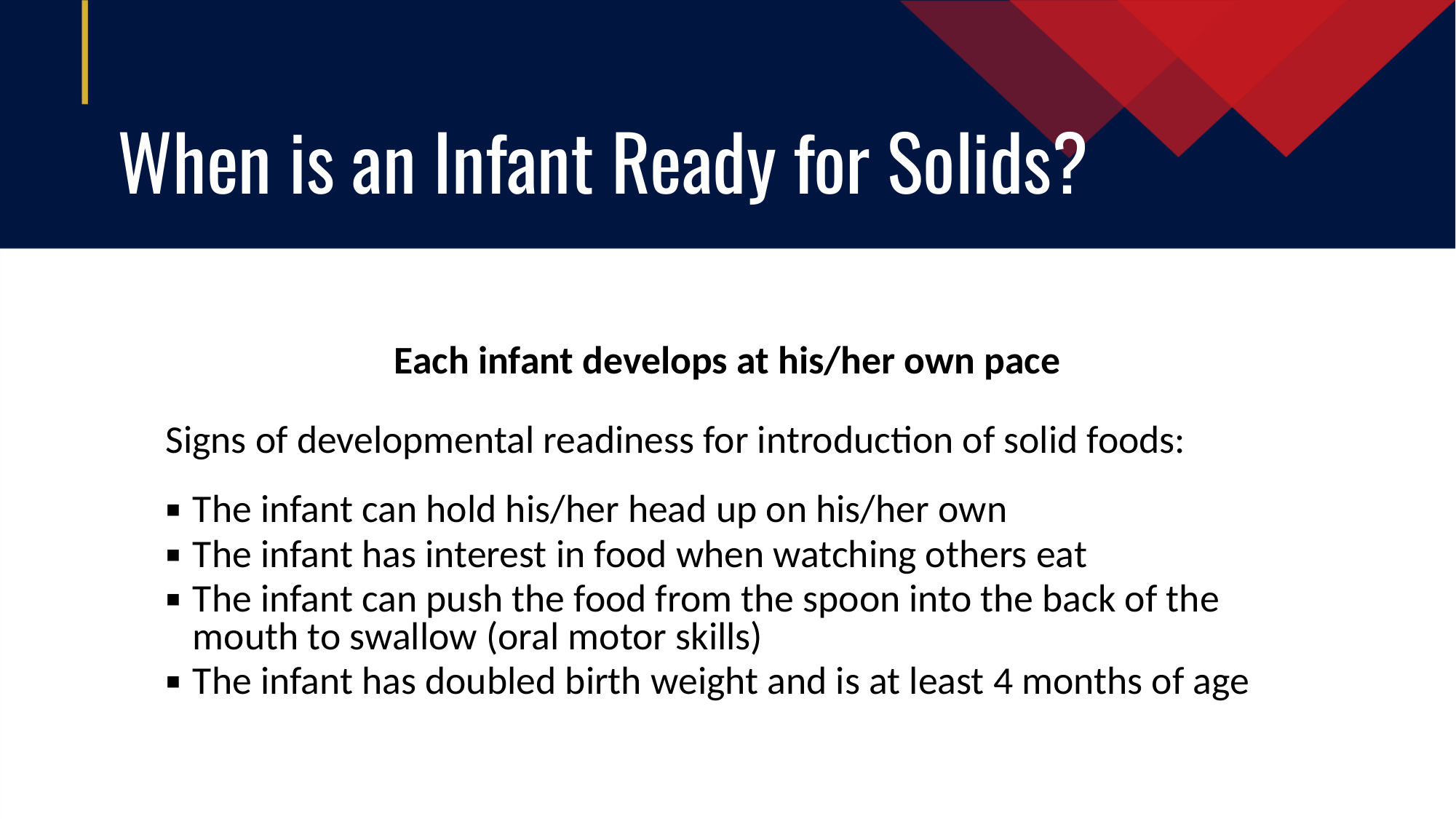

When is an Infant Ready for Solids?
Each infant develops at his/her own pace

Signs of developmental readiness for introduction of solid foods:

The infant can hold his/her head up on his/her own
The infant has interest in food when watching others eat
The infant can push the food from the spoon into the back of the mouth to swallow (oral motor skills)
The infant has doubled birth weight and is at least 4 months of age